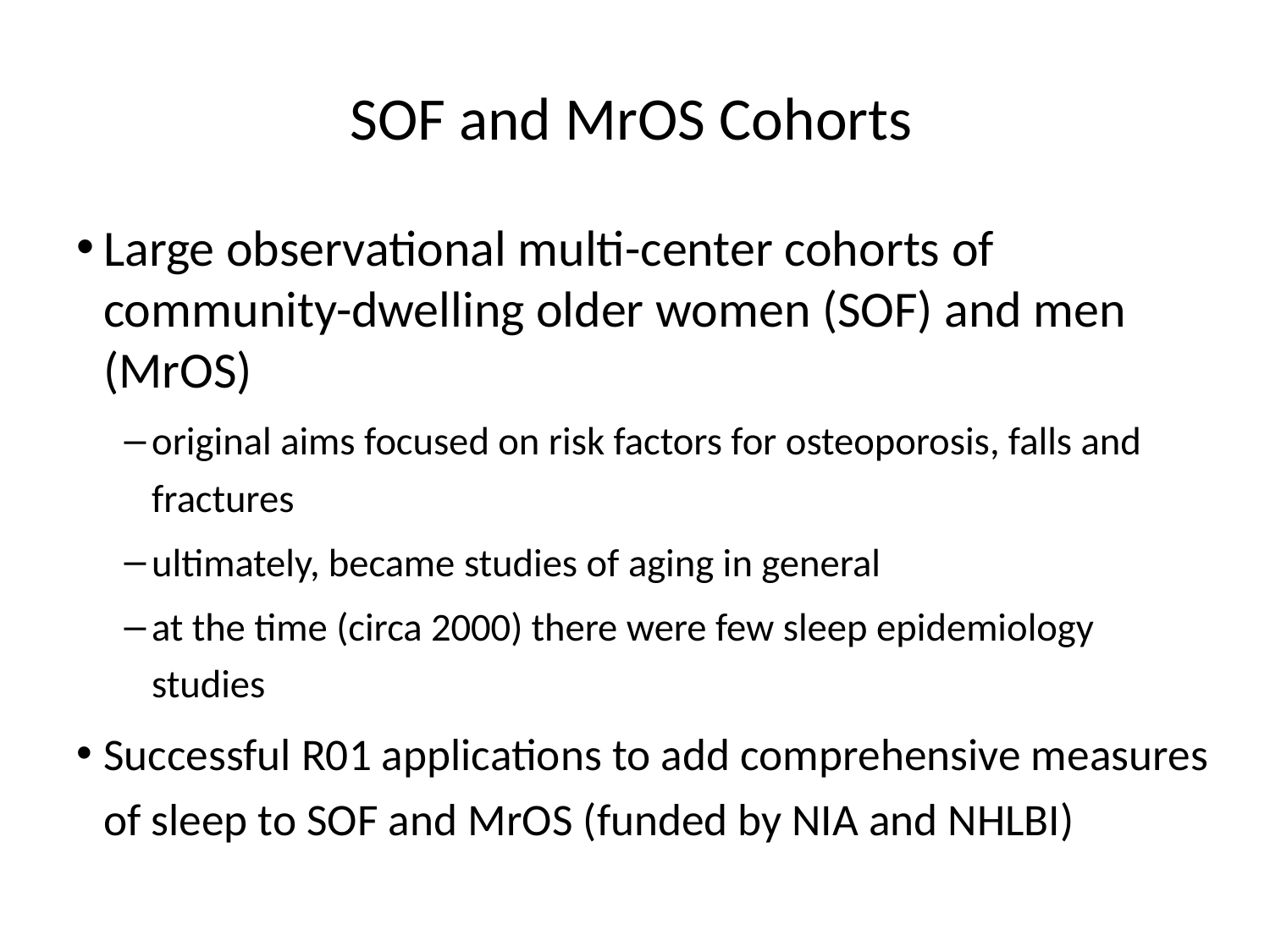

# SOF and MrOS Cohorts

Large observational multi-center cohorts of community-dwelling older women (SOF) and men (MrOS)
original aims focused on risk factors for osteoporosis, falls and fractures
ultimately, became studies of aging in general
at the time (circa 2000) there were few sleep epidemiology studies
Successful R01 applications to add comprehensive measures of sleep to SOF and MrOS (funded by NIA and NHLBI)